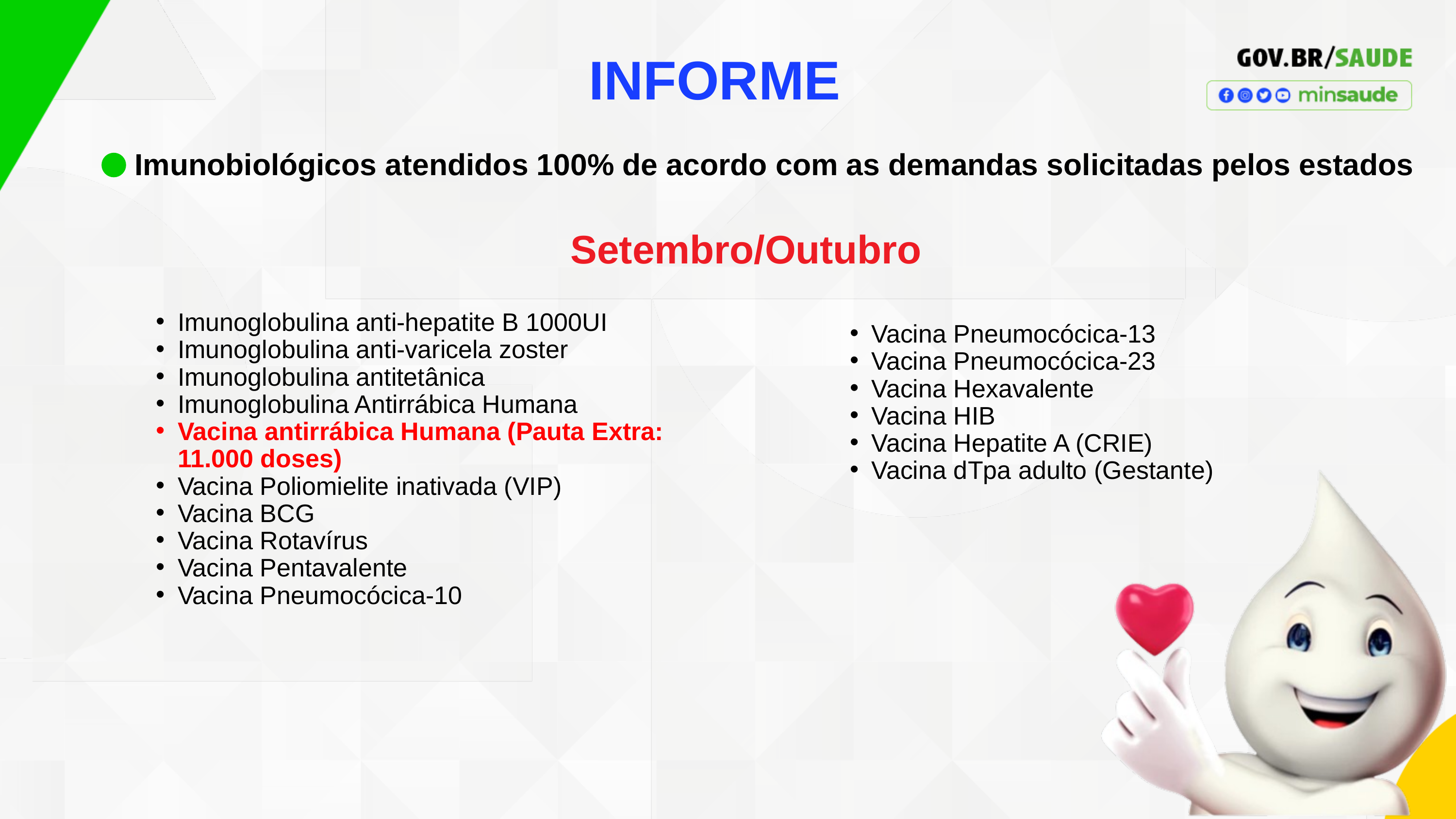

INFORME
Imunobiológicos atendidos 100% de acordo com as demandas solicitadas pelos estados

Setembro/Outubro
Imunoglobulina anti-hepatite B 1000UI​
Imunoglobulina anti-varicela zoster​
Imunoglobulina antitetânica​
Imunoglobulina Antirrábica Humana
Vacina antirrábica Humana​ (Pauta Extra: 11.000 doses)
Vacina Poliomielite inativada (VIP)​
Vacina BCG​
Vacina Rotavírus​
Vacina Pentavalente ​
Vacina Pneumocócica-10

Vacina Pneumocócica-13​
Vacina Pneumocócica-23​
Vacina Hexavalente​
Vacina HIB​
Vacina Hepatite A (CRIE)
Vacina dTpa adulto (Gestante)​